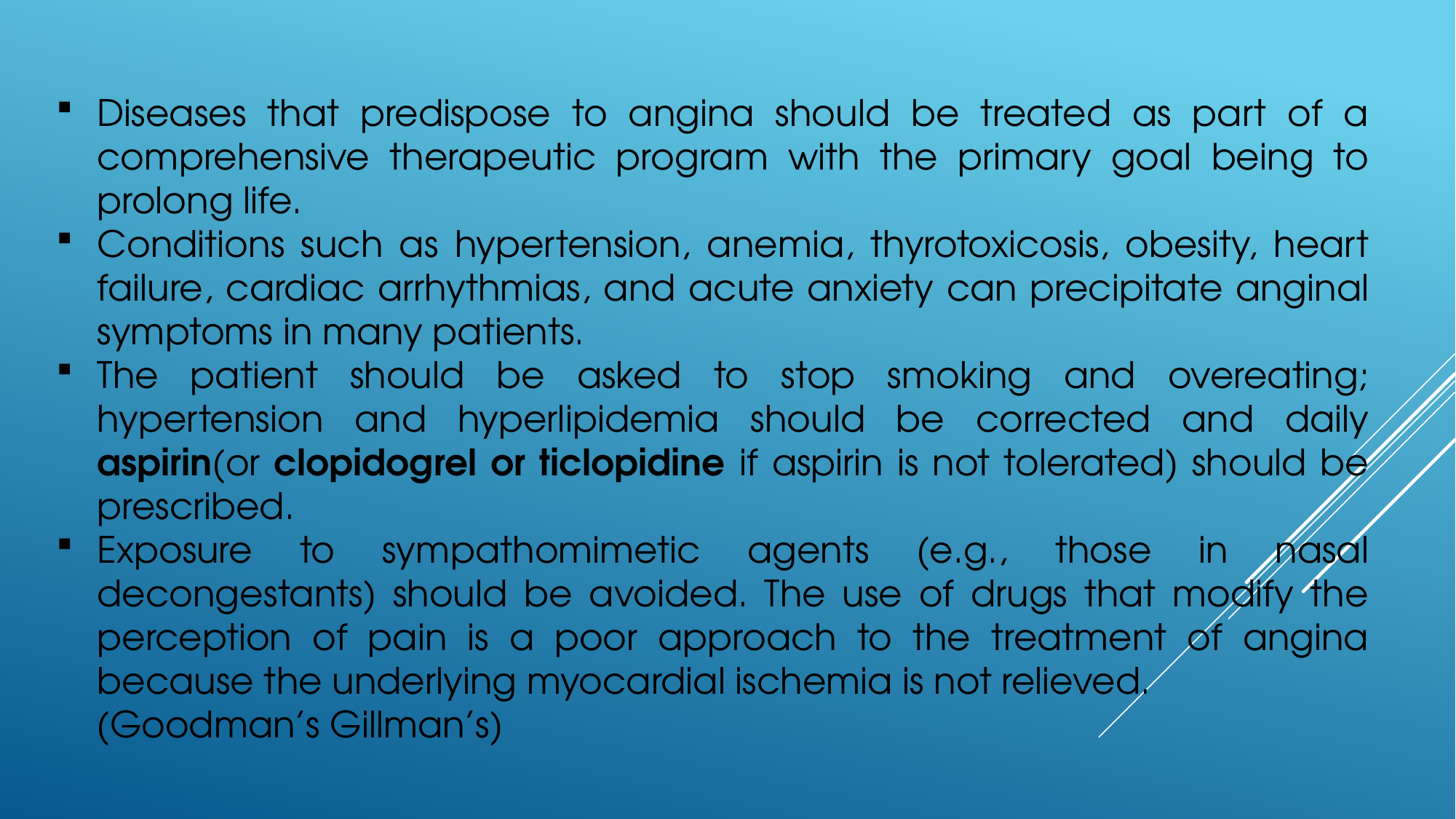

Diseases that predispose to angina should be treated as part of a comprehensive therapeutic program with the primary goal being to prolong life.
Conditions such as hypertension, anemia, thyrotoxicosis, obesity, heart failure, cardiac arrhythmias, and acute anxiety can precipitate anginal symptoms in many patients.
The patient should be asked to stop smoking and overeating; hypertension and hyperlipidemia should be corrected and daily aspirin(or clopidogrel or ticlopidine if aspirin is not tolerated) should be prescribed.
Exposure to sympathomimetic agents (e.g., those in nasal decongestants) should be avoided. The use of drugs that modify the perception of pain is a poor approach to the treatment of angina because the underlying myocardial ischemia is not relieved.
    (Goodman’s Gillman’s)